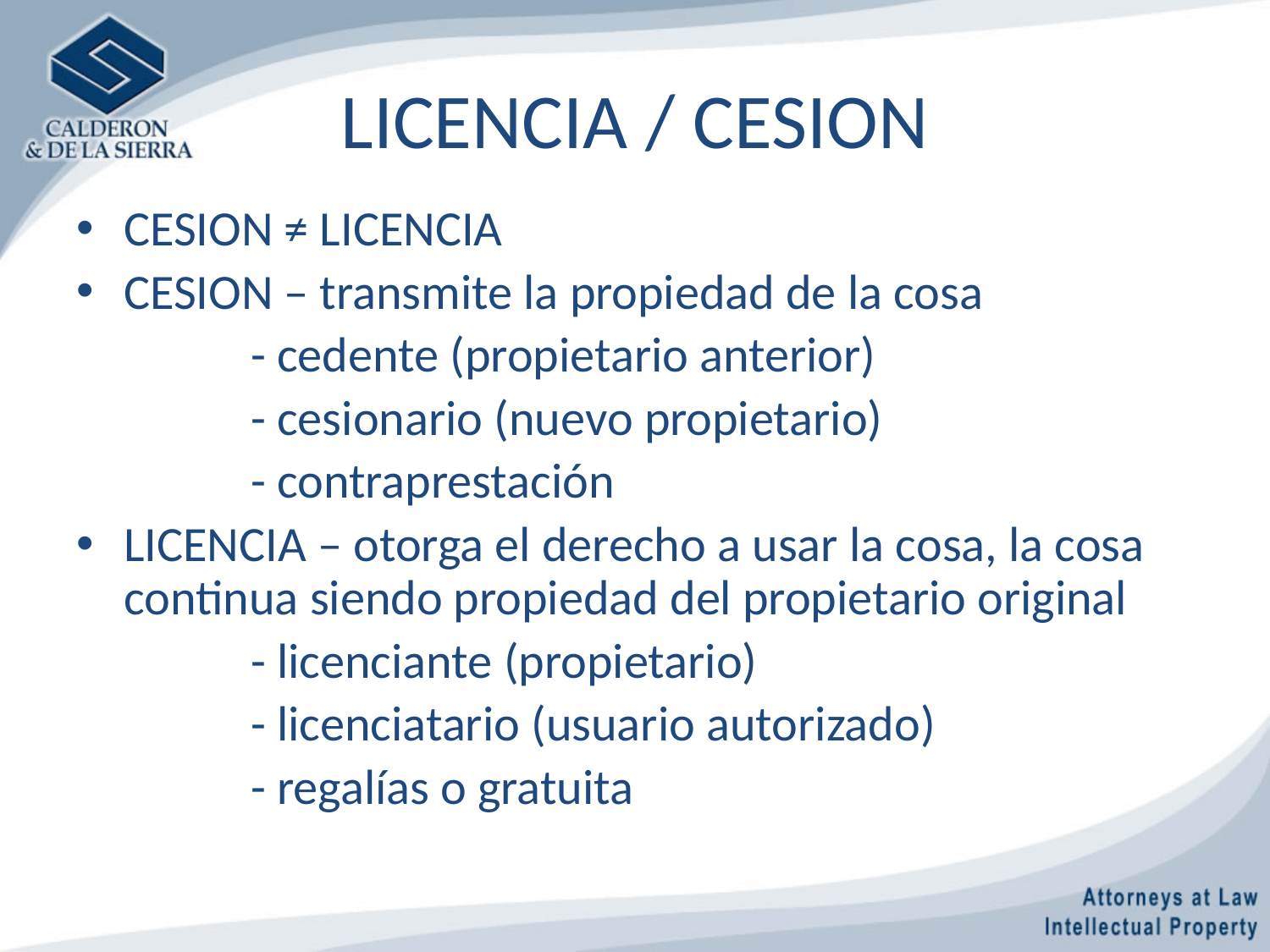

# LICENCIA / CESION
CESION ≠ LICENCIA
CESION – transmite la propiedad de la cosa
		- cedente (propietario anterior)
		- cesionario (nuevo propietario)
		- contraprestación
LICENCIA – otorga el derecho a usar la cosa, la cosa continua siendo propiedad del propietario original
		- licenciante (propietario)
		- licenciatario (usuario autorizado)
		- regalías o gratuita